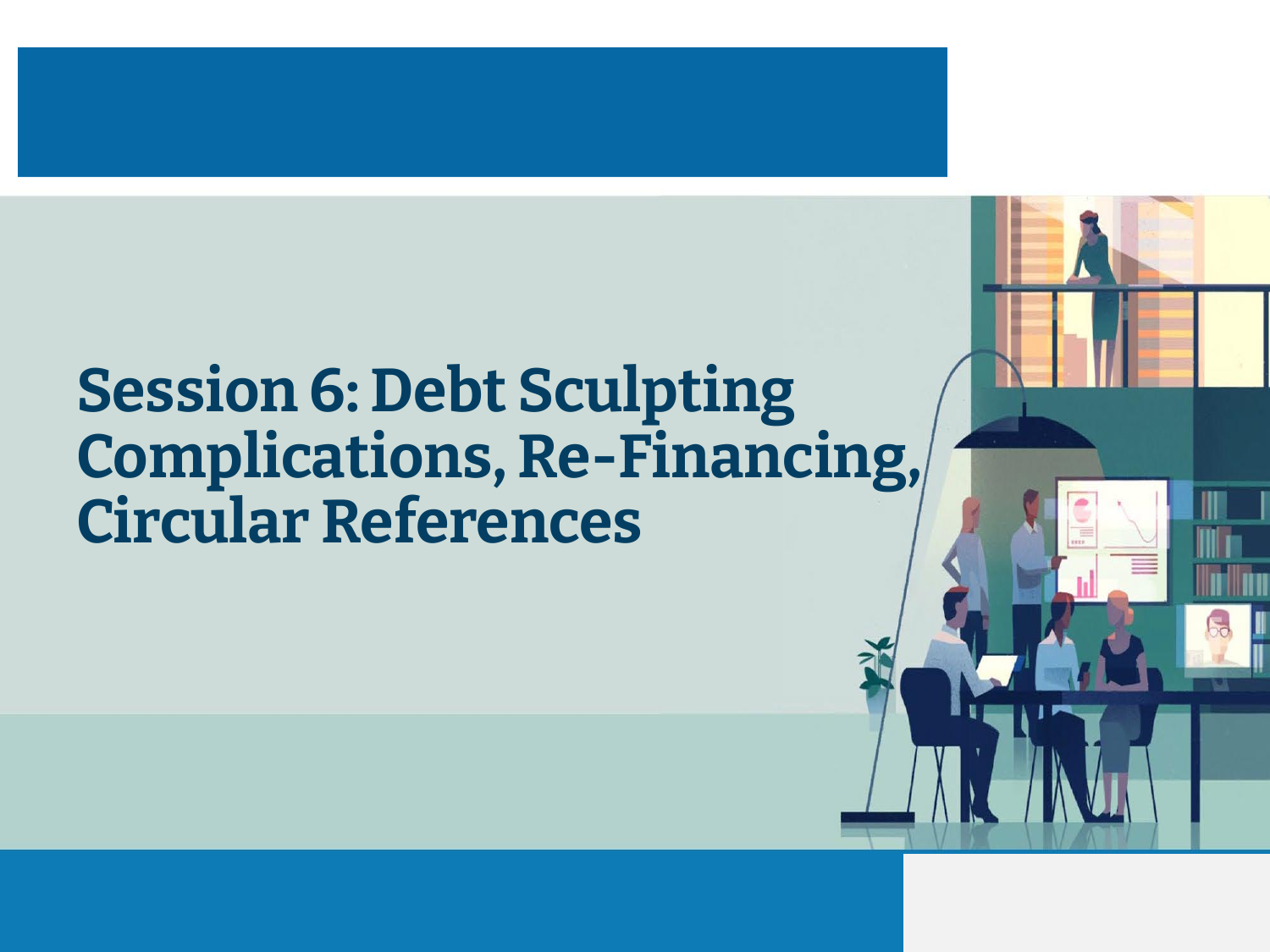

# Session 6: Debt Sculpting Complications, Re-Financing, Circular References